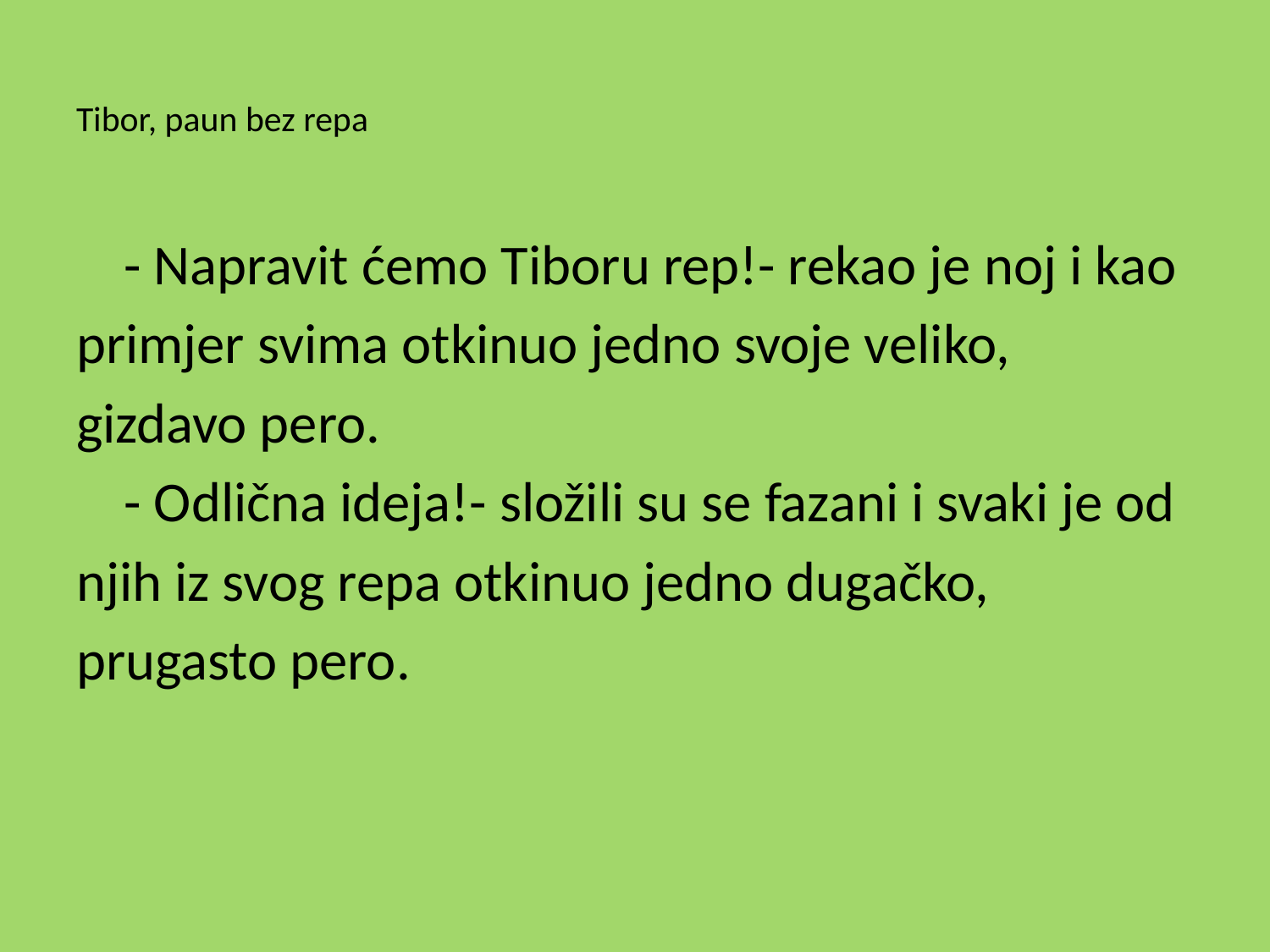

# Tibor, paun bez repa
	- Napravit ćemo Tiboru rep!- rekao je noj i kao
primjer svima otkinuo jedno svoje veliko,
gizdavo pero.
	- Odlična ideja!- složili su se fazani i svaki je od
njih iz svog repa otkinuo jedno dugačko,
prugasto pero.